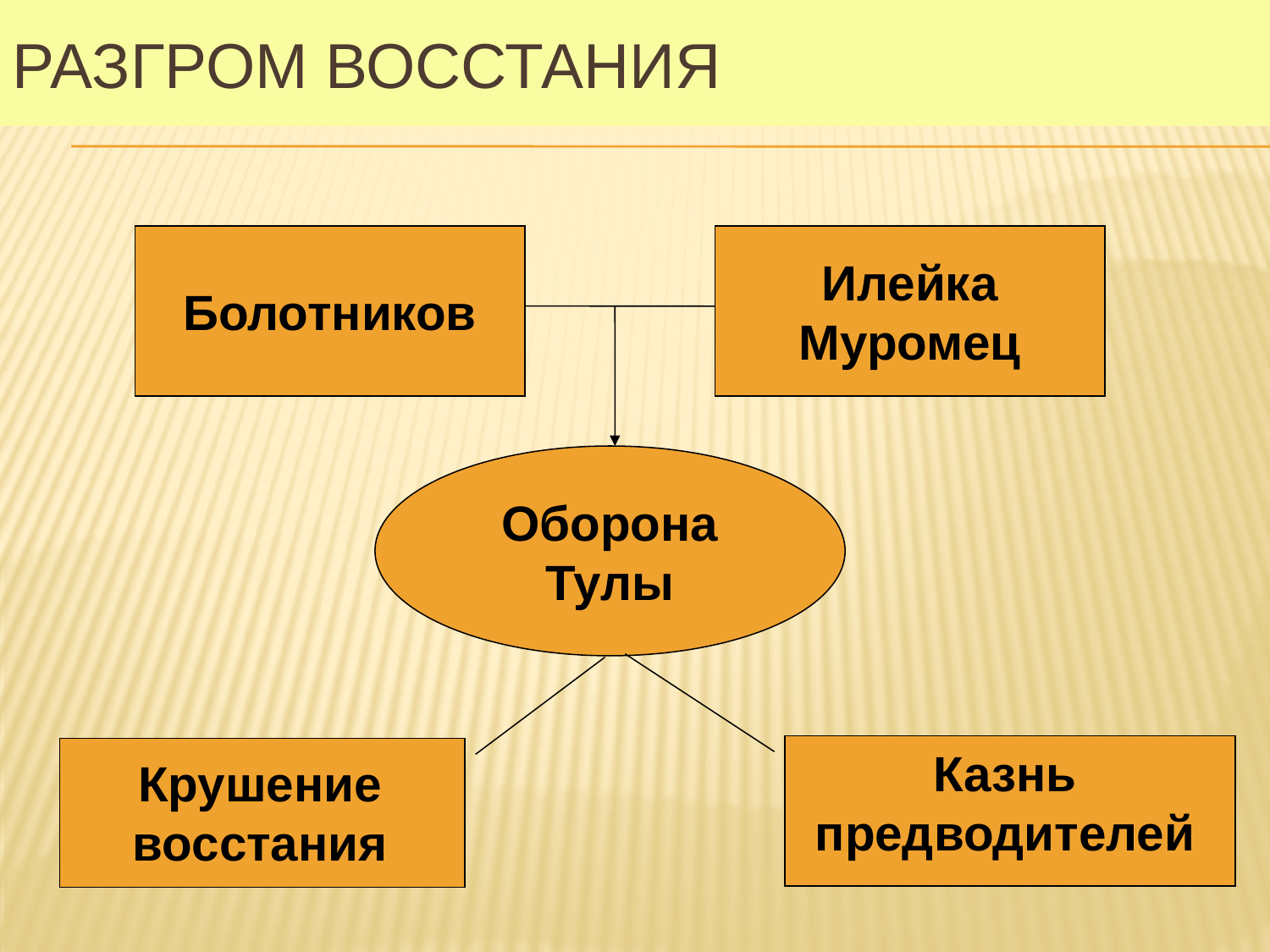

# Разгром восстания

Болотников
Илейка
Муромец

Оборона
Тулы

Казнь предводителей

Крушение
восстания